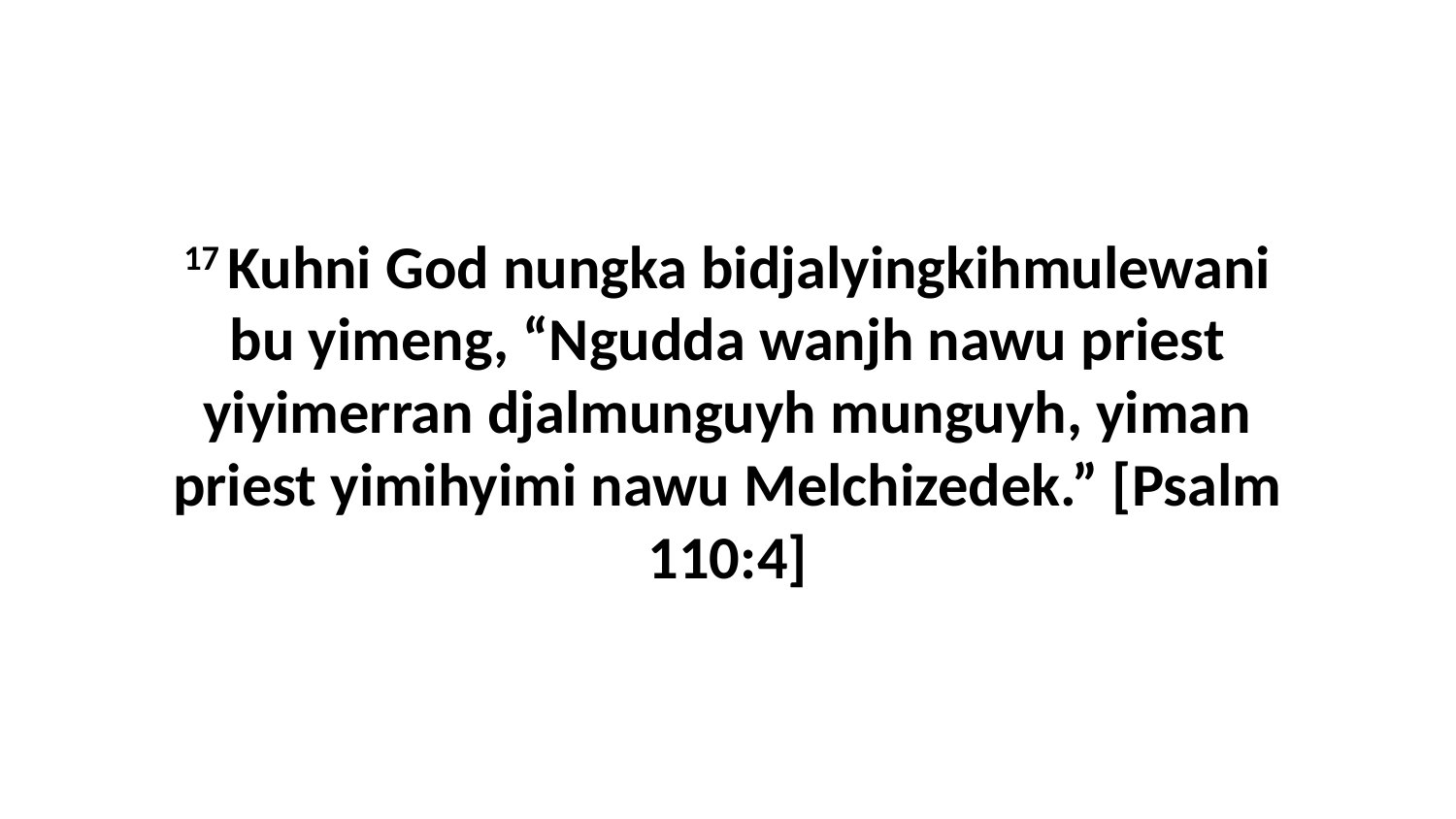

17 Kuhni God nungka bidjalyingkihmulewani bu yimeng, “Ngudda wanjh nawu priest yiyimerran djalmunguyh munguyh, yiman priest yimihyimi nawu Melchizedek.” [Psalm 110:4]